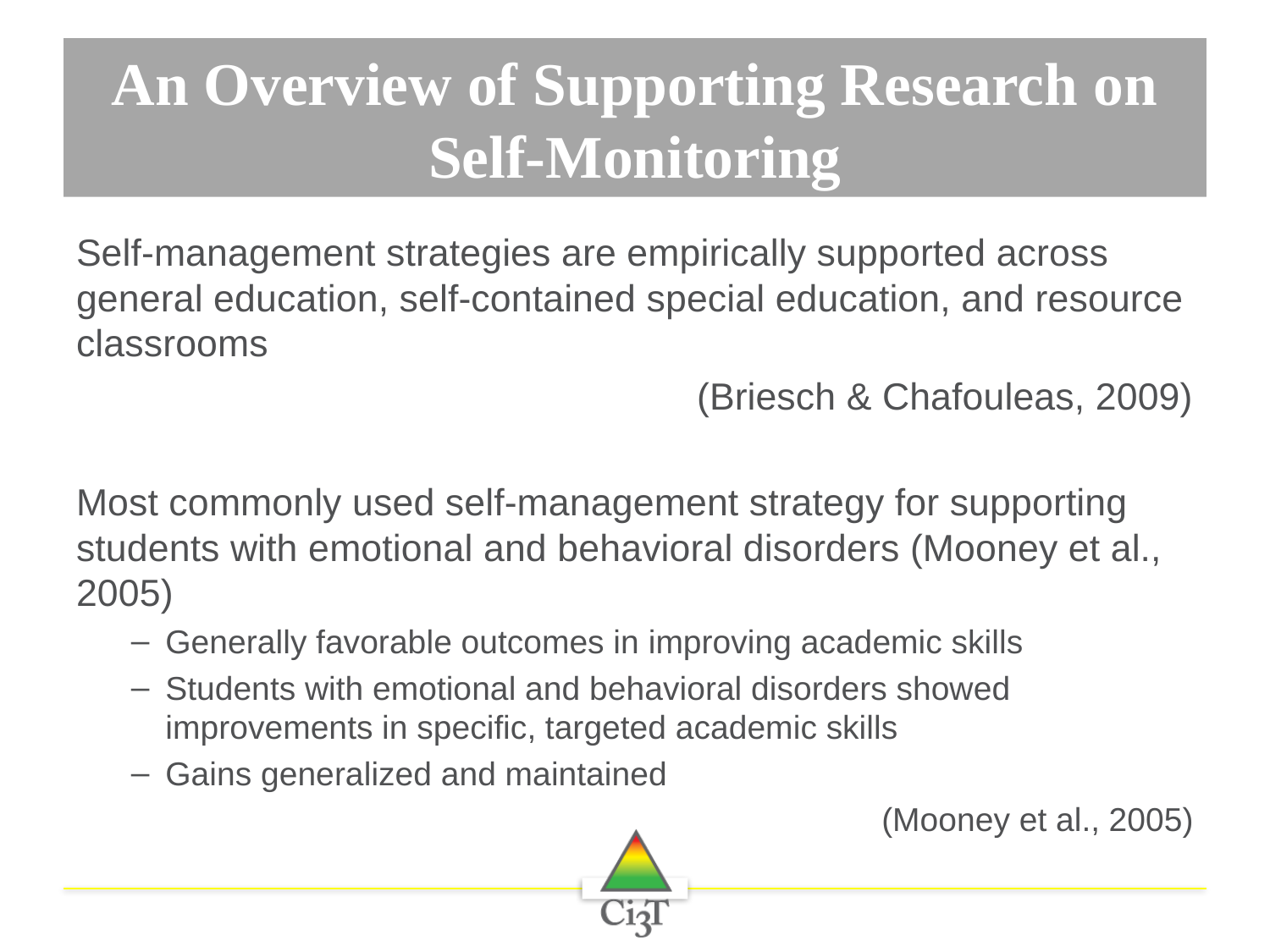

# An Overview of Supporting Research on Self-Monitoring
Self-management strategies are empirically supported across general education, self-contained special education, and resource classrooms
(Briesch & Chafouleas, 2009)

Most commonly used self-management strategy for supporting students with emotional and behavioral disorders (Mooney et al., 2005)
Generally favorable outcomes in improving academic skills
Students with emotional and behavioral disorders showed improvements in specific, targeted academic skills
Gains generalized and maintained
(Mooney et al., 2005)